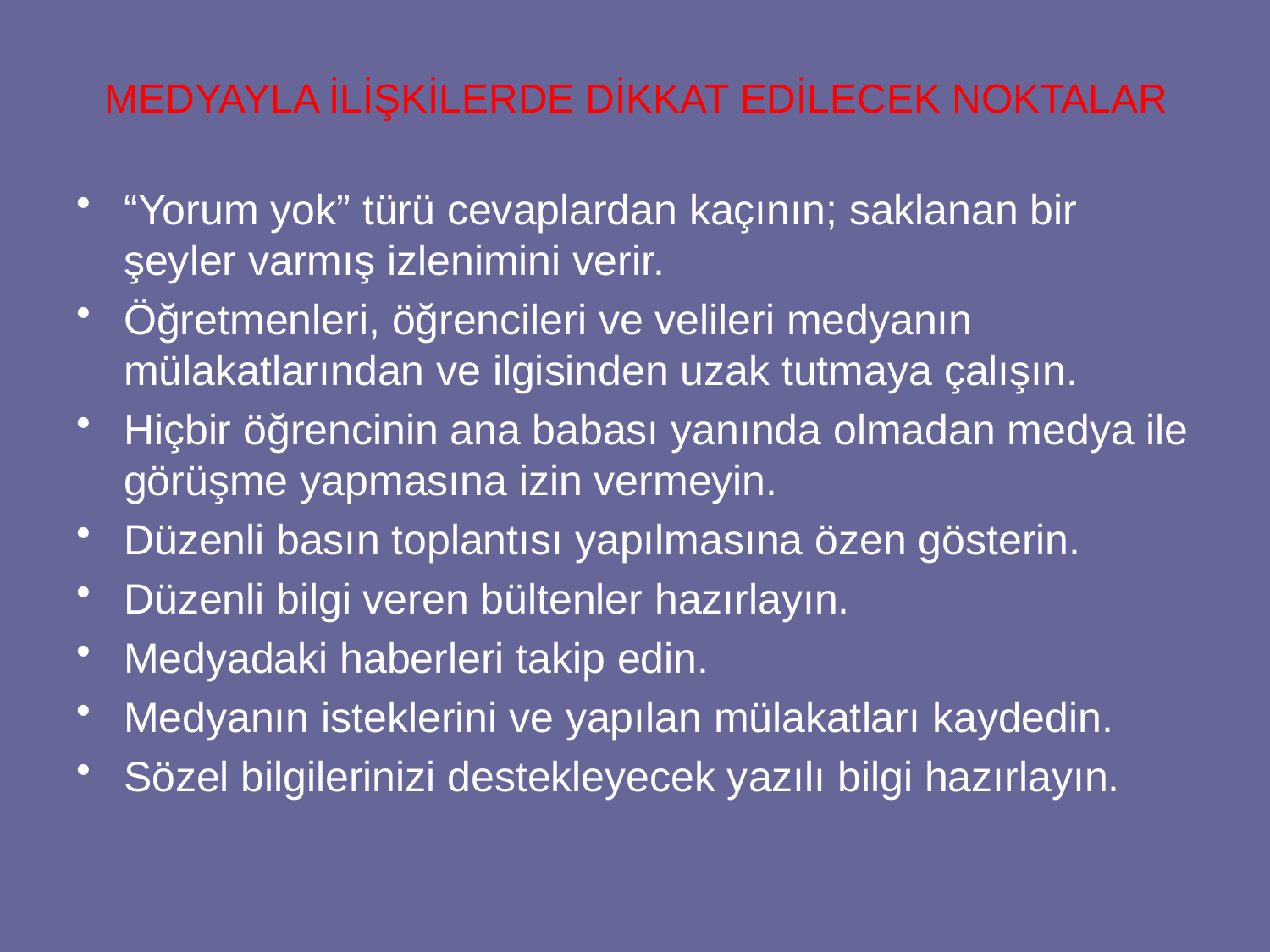

MEDYAYLA İLİŞKİLERDE DİKKAT EDİLECEK NOKTALAR
“Yorum yok” türü cevaplardan kaçının; saklanan bir şeyler varmış izlenimini verir.
Öğretmenleri, öğrencileri ve velileri medyanın mülakatlarından ve ilgisinden uzak tutmaya çalışın.
Hiçbir öğrencinin ana babası yanında olmadan medya ile görüşme yapmasına izin vermeyin.
Düzenli basın toplantısı yapılmasına özen gösterin.
Düzenli bilgi veren bültenler hazırlayın.
Medyadaki haberleri takip edin.
Medyanın isteklerini ve yapılan mülakatları kaydedin.
Sözel bilgilerinizi destekleyecek yazılı bilgi hazırlayın.